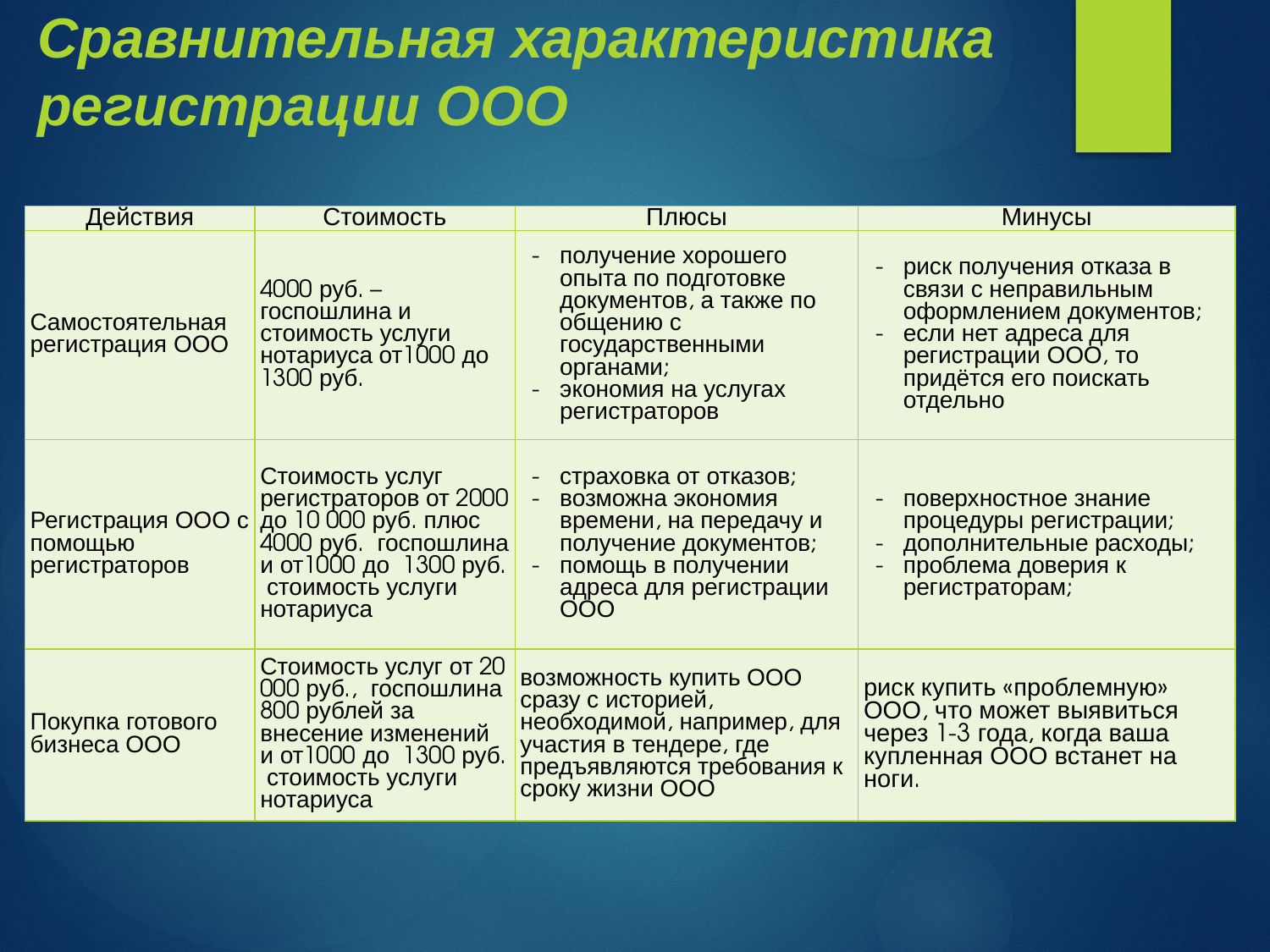

# Сравнительная характеристика регистрации ООО
| Действия | Стоимость | Плюсы | Минусы |
| --- | --- | --- | --- |
| Самостоятельная регистрация ООО | 4000 руб. – госпошлина и стоимость услуги нотариуса от1000 до  1300 руб. | получение хорошего опыта по подготовке документов, а также по общению с государственными органами; экономия на услугах регистраторов | риск получения отказа в связи с неправильным оформлением документов; если нет адреса для регистрации ООО, то придётся его поискать отдельно |
| Регистрация ООО с помощью регистраторов | Стоимость услуг регистраторов от 2000 до 10 000 руб. плюс  4000 руб. госпошлина и от1000 до  1300 руб. стоимость услуги нотариуса | страховка от отказов; возможна экономия времени, на передачу и получение документов; помощь в получении адреса для регистрации ООО | поверхностное знание процедуры регистрации; дополнительные расходы; проблема доверия к регистраторам; |
| Покупка готового бизнеса ООО | Стоимость услуг от 20 000 руб., госпошлина 800 рублей за внесение изменений и от1000 до  1300 руб. стоимость услуги нотариуса | возможность купить ООО сразу с историей, необходимой, например, для участия в тендере, где предъявляются требования к сроку жизни ООО | риск купить «проблемную» ООО, что может выявиться через 1-3 года, когда ваша купленная ООО встанет на ноги. |